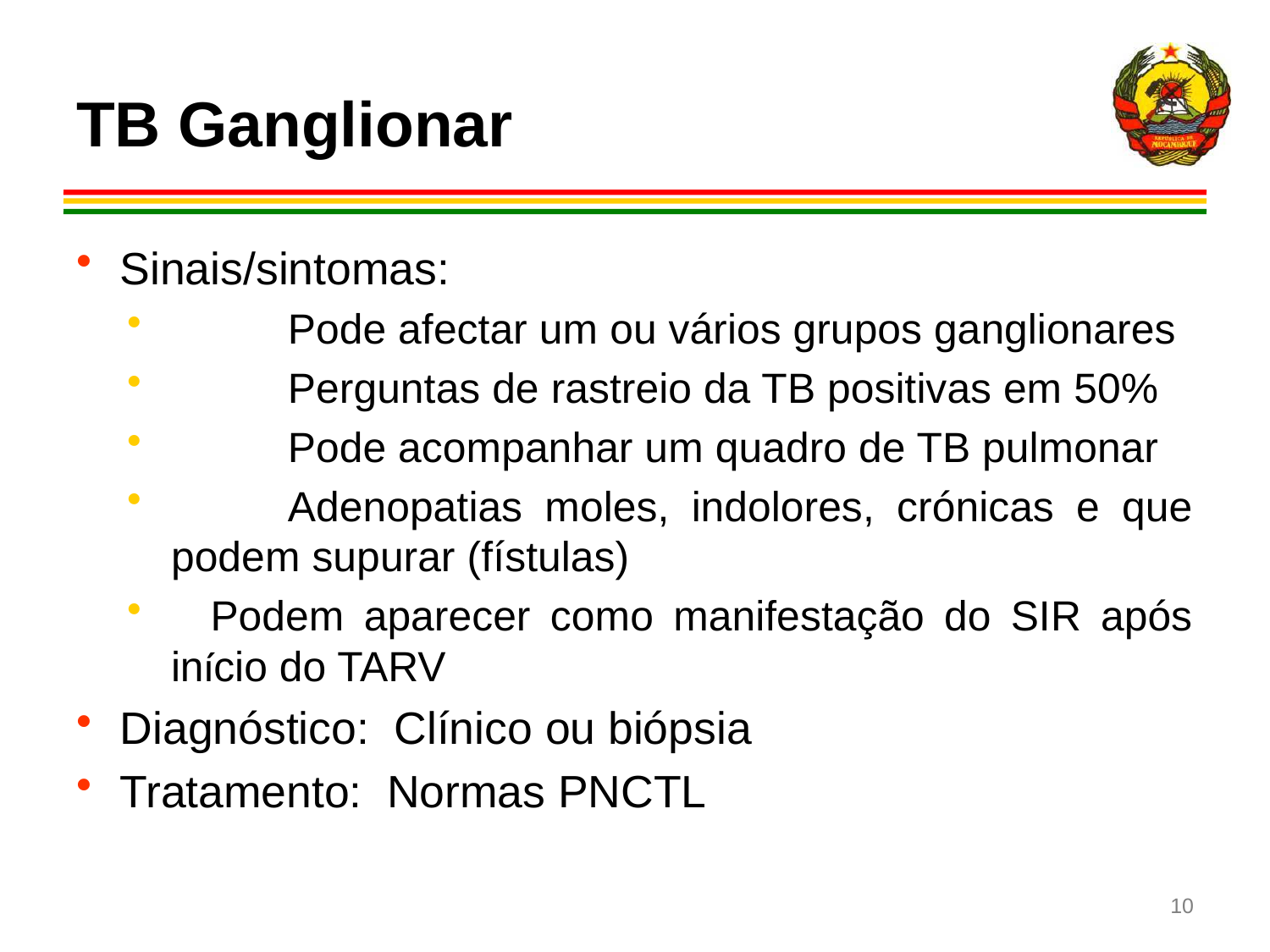

# TB Ganglionar
Sinais/sintomas:
	Pode afectar um ou vários grupos ganglionares
	Perguntas de rastreio da TB positivas em 50%
	Pode acompanhar um quadro de TB pulmonar
	Adenopatias moles, indolores, crónicas e que podem supurar (fístulas)
  Podem aparecer como manifestação do SIR após início do TARV
Diagnóstico:  Clínico ou biópsia
Tratamento:  Normas PNCTL